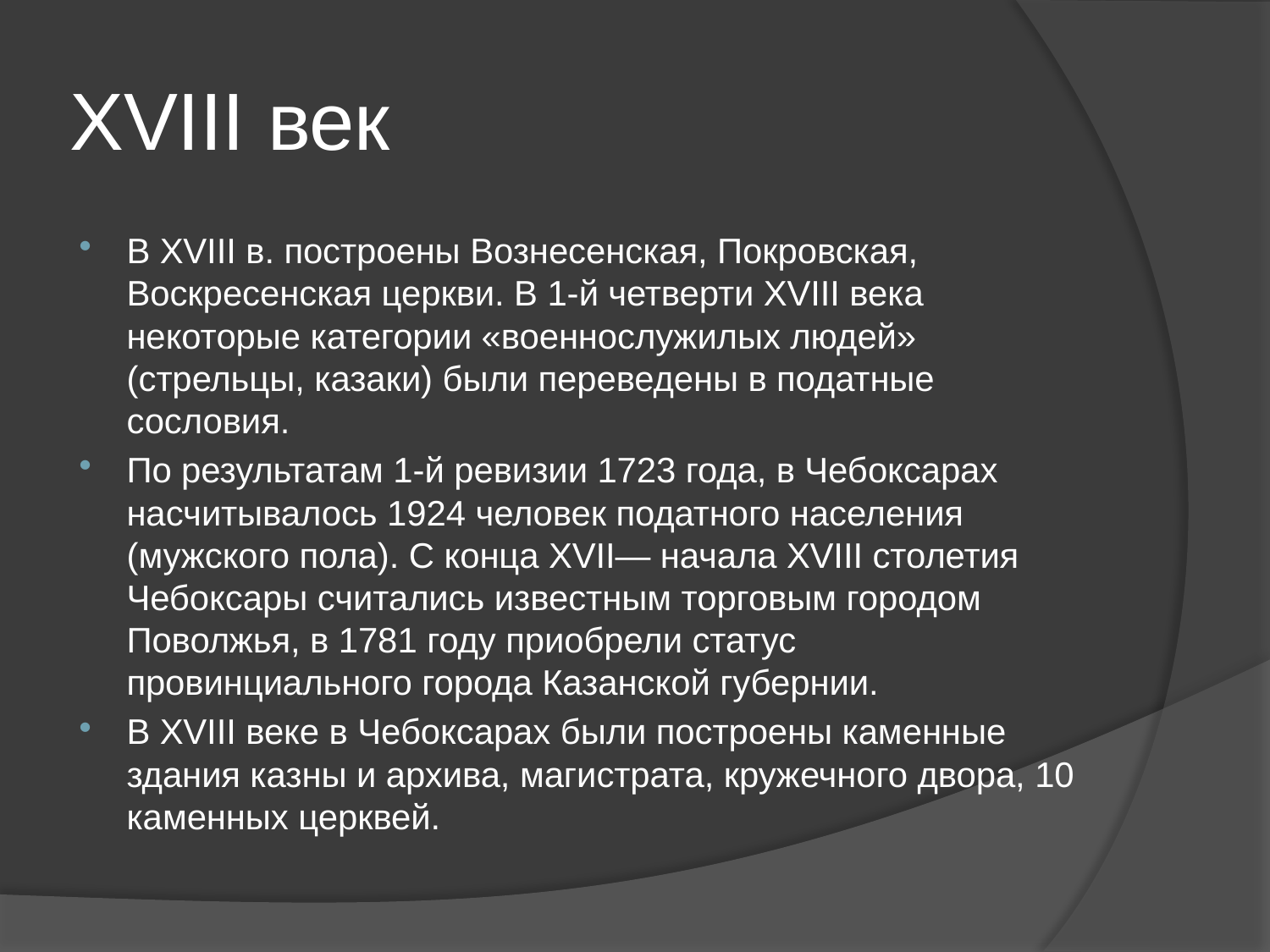

# XVIII век
В XVIII в. построены Вознесенская, Покровская, Воскресенская церкви. В 1-й четверти XVIII века некоторые категории «военнослужилых людей» (стрельцы, казаки) были переведены в податные сословия.
По результатам 1-й ревизии 1723 года, в Чебоксарах насчитывалось 1924 человек податного населения (мужского пола). С конца XVII— начала XVIII столетия Чебоксары считались известным торговым городом Поволжья, в 1781 году приобрели статус провинциального города Казанской губернии.
В XVIII веке в Чебоксарах были построены каменные здания казны и архива, магистрата, кружечного двора, 10 каменных церквей.